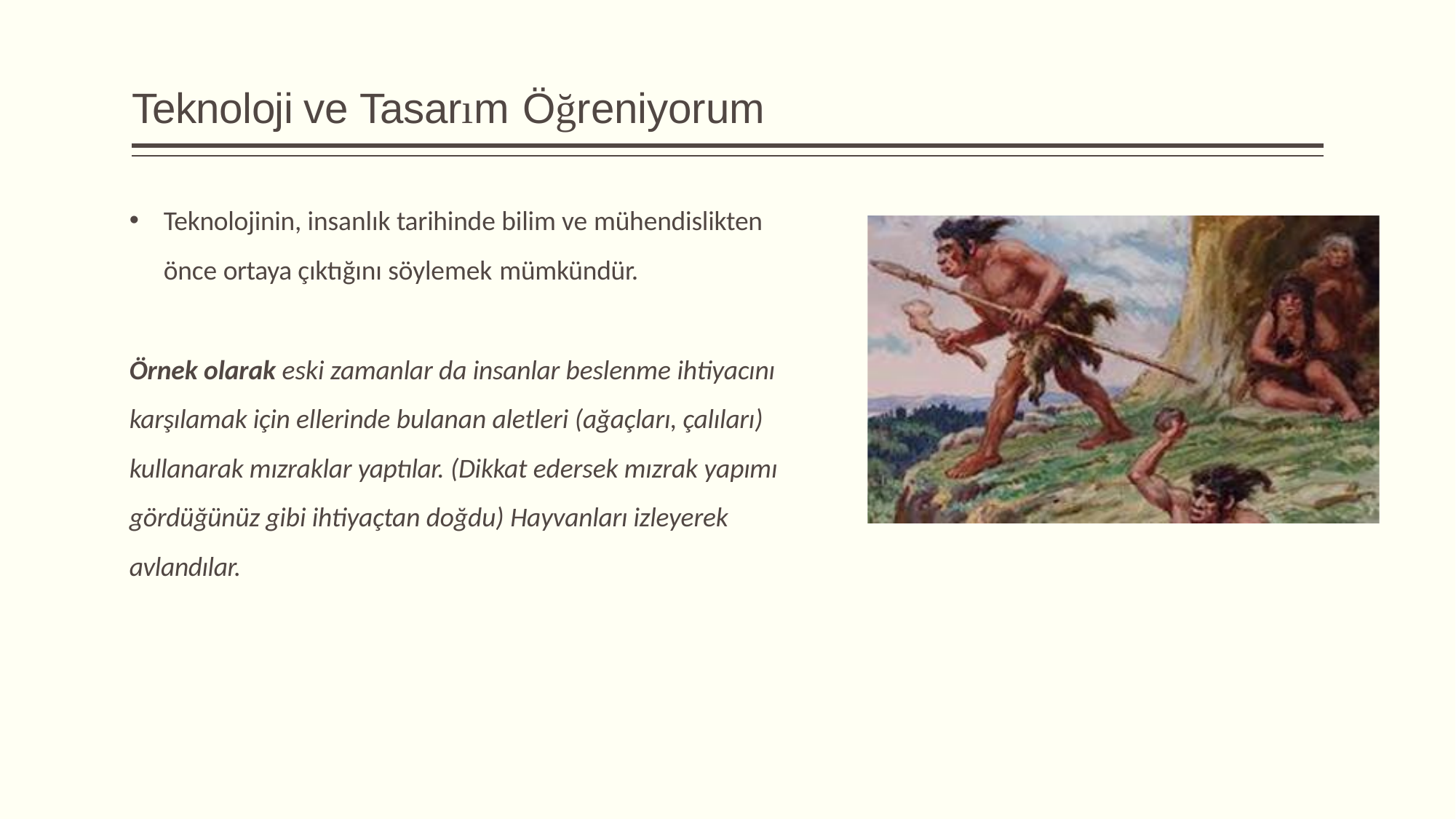

# Teknoloji ve Tasarım Öğreniyorum
Teknolojinin, insanlık tarihinde bilim ve mühendislikten  önce ortaya çıktığını söylemek mümkündür.

Örnek olarak eski zamanlar da insanlar beslenme ihtiyacını  karşılamak için ellerinde bulanan aletleri (ağaçları, çalıları)  kullanarak mızraklar yaptılar. (Dikkat edersek mızrak yapımı  gördüğünüz gibi ihtiyaçtan doğdu) Hayvanları izleyerek  avlandılar.